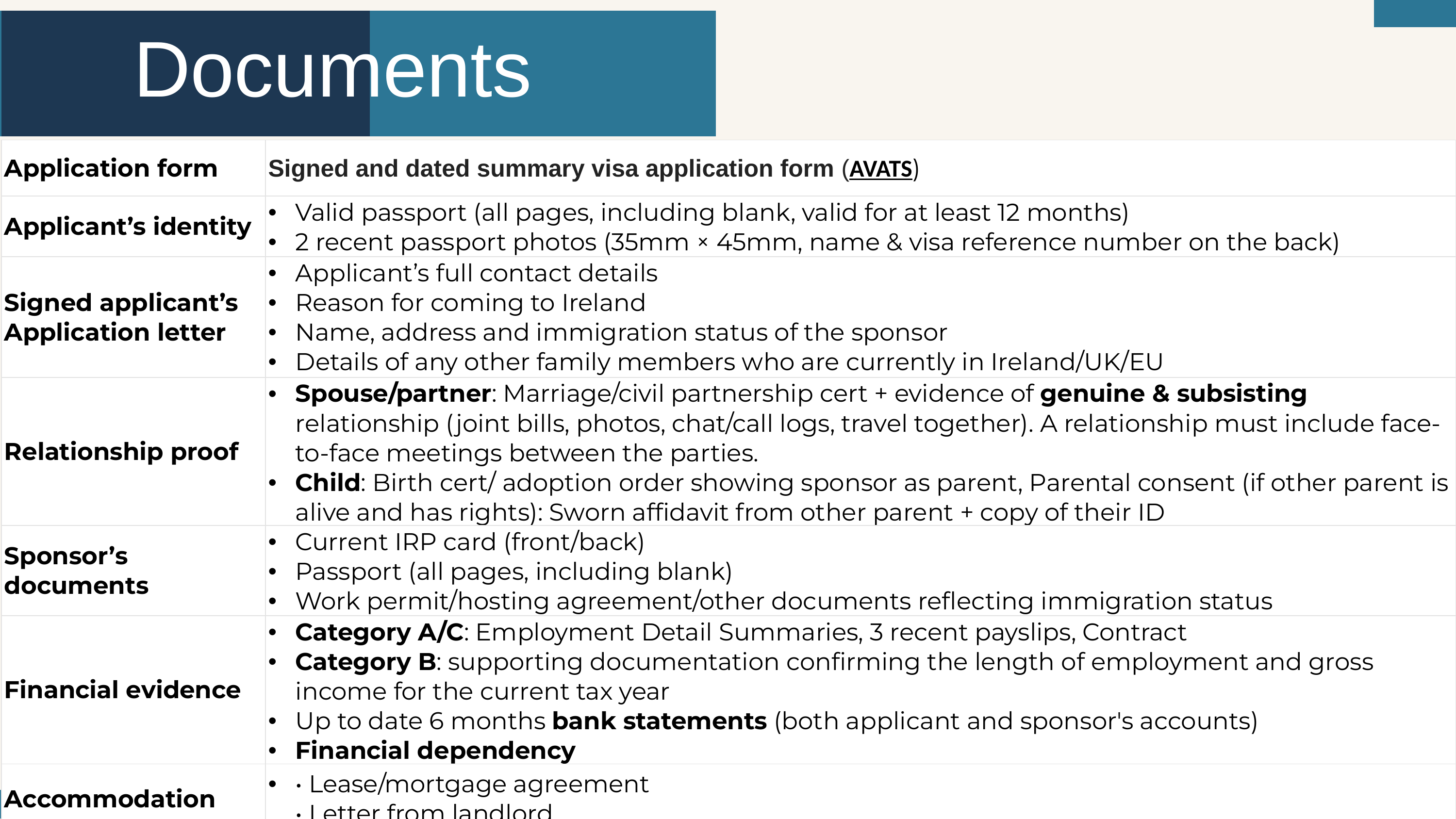

Documents
| Application form | Signed and dated summary visa application form (AVATS) |
| --- | --- |
| Applicant’s identity | Valid passport (all pages, including blank, valid for at least 12 months) 2 recent passport photos (35mm × 45mm, name & visa reference number on the back) |
| Signed applicant’s Application letter | Applicant’s full contact details Reason for coming to Ireland Name, address and immigration status of the sponsor Details of any other family members who are currently in Ireland/UK/EU |
| Relationship proof | Spouse/partner: Marriage/civil partnership cert + evidence of genuine & subsisting relationship (joint bills, photos, chat/call logs, travel together). A relationship must include face-to-face meetings between the parties. Child: Birth cert/ adoption order showing sponsor as parent, Parental consent (if other parent is alive and has rights): Sworn affidavit from other parent + copy of their ID |
| Sponsor’s documents | Current IRP card (front/back) Passport (all pages, including blank) Work permit/hosting agreement/other documents reflecting immigration status |
| Financial evidence | Category A/C: Employment Detail Summaries, 3 recent payslips, Contract Category B: supporting documentation confirming the length of employment and gross income for the current tax year Up to date 6 months bank statements (both applicant and sponsor's accounts) Financial dependency |
| Accommodation | • Lease/mortgage agreement • Letter from landlord |